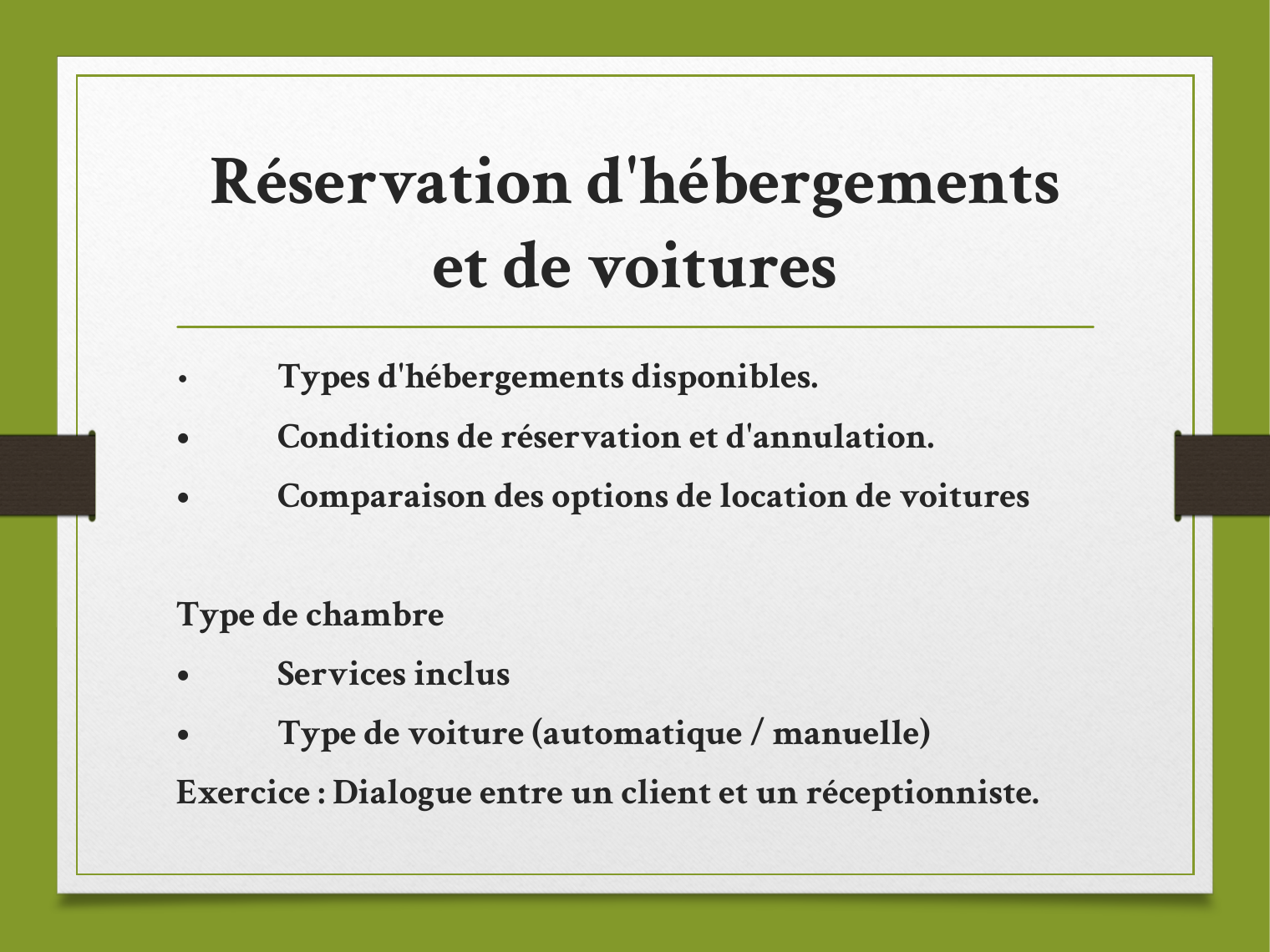

# Réservation d'hébergements et de voitures
•	Types d'hébergements disponibles.
•	Conditions de réservation et d'annulation.
•	Comparaison des options de location de voitures

Type de chambre
•	Services inclus
•	Type de voiture (automatique / manuelle)
Exercice : Dialogue entre un client et un réceptionniste.